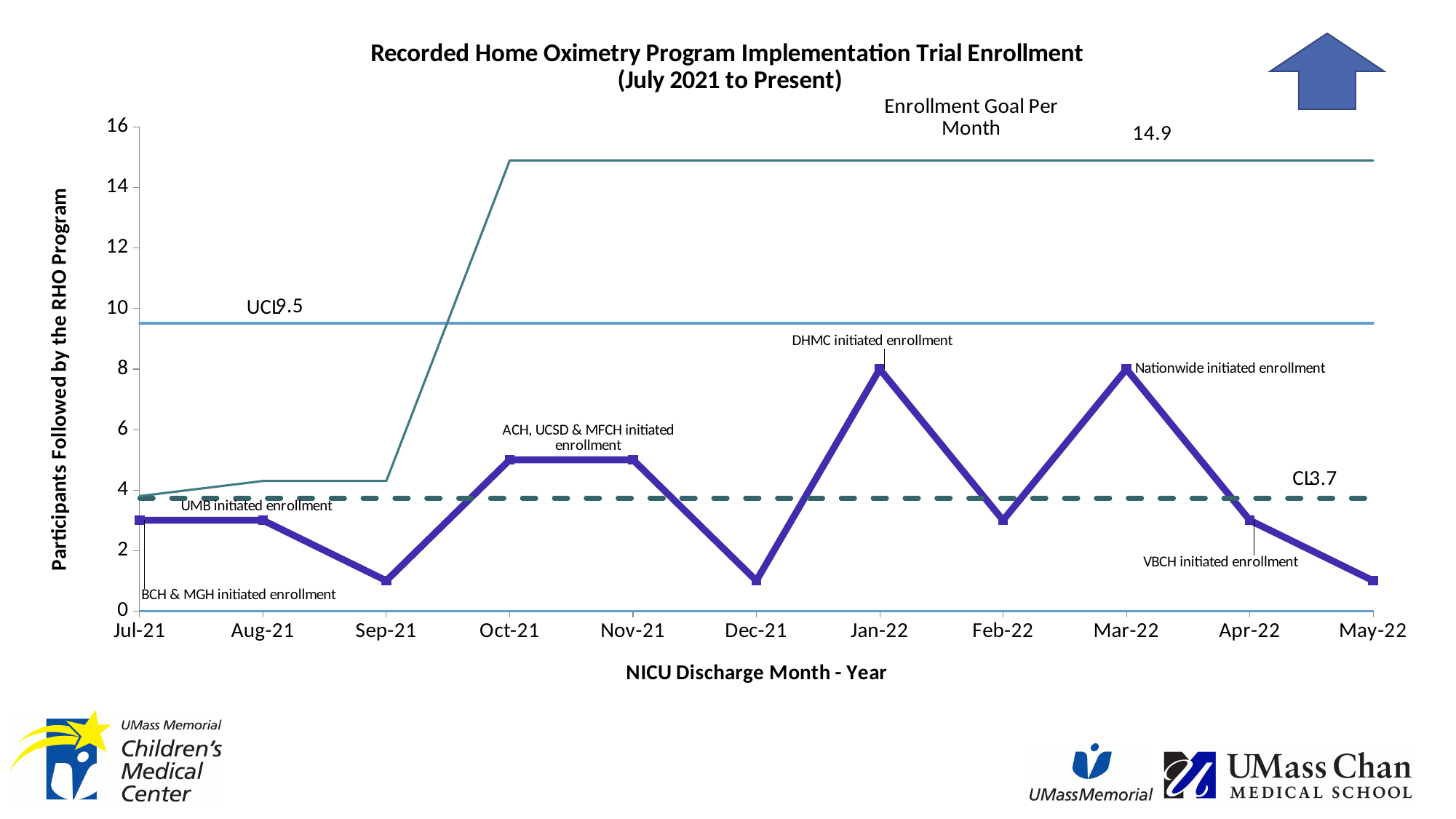

### Chart: Recorded Home Oximetry Program Implementation Trial Enrollment
(July 2021 to Present)

| Category | Participants Enrolled | UCL |  +2 Sigma |  +1 Sigma | Average |  -1 Sigma |  -2 Sigma | LCL | Enrollment Goal Per Month |
|---|---|---|---|---|---|---|---|---|---|
| Jul-21 | 3.0 | 9.519116522253263 | 7.588501923926418 | 5.657887325599573 | 3.727272727272727 | 1.7966581289458816 | 0.0 | 0.0 | 3.8 |
| Aug-21 | 3.0 | 9.519116522253263 | 7.588501923926418 | 5.657887325599573 | 3.727272727272727 | 1.7966581289458816 | 0.0 | 0.0 | 4.3 |
| Sep-21 | 1.0 | 9.519116522253263 | 7.588501923926418 | 5.657887325599573 | 3.727272727272727 | 1.7966581289458816 | 0.0 | 0.0 | 4.3 |
| Oct-21 | 5.0 | 9.519116522253263 | 7.588501923926418 | 5.657887325599573 | 3.727272727272727 | 1.7966581289458816 | 0.0 | 0.0 | 14.9 |
| Nov-21 | 5.0 | 9.519116522253263 | 7.588501923926418 | 5.657887325599573 | 3.727272727272727 | 1.7966581289458816 | 0.0 | 0.0 | 14.9 |
| Dec-21 | 1.0 | 9.519116522253263 | 7.588501923926418 | 5.657887325599573 | 3.727272727272727 | 1.7966581289458816 | 0.0 | 0.0 | 14.9 |
| Jan-22 | 8.0 | 9.519116522253263 | 7.588501923926418 | 5.657887325599573 | 3.727272727272727 | 1.7966581289458816 | 0.0 | 0.0 | 14.9 |
| Feb-22 | 3.0 | 9.519116522253263 | 7.588501923926418 | 5.657887325599573 | 3.727272727272727 | 1.7966581289458816 | 0.0 | 0.0 | 14.9 |
| Mar-22 | 8.0 | 9.519116522253263 | 7.588501923926418 | 5.657887325599573 | 3.727272727272727 | 1.7966581289458816 | 0.0 | 0.0 | 14.9 |
| Apr-22 | 3.0 | 9.519116522253263 | 7.588501923926418 | 5.657887325599573 | 3.727272727272727 | 1.7966581289458816 | 0.0 | 0.0 | 14.9 |
| May-22 | 1.0 | 9.519116522253263 | 7.588501923926418 | 5.657887325599573 | 3.727272727272727 | 1.7966581289458816 | 0.0 | 0.0 | 14.9 |
Goal